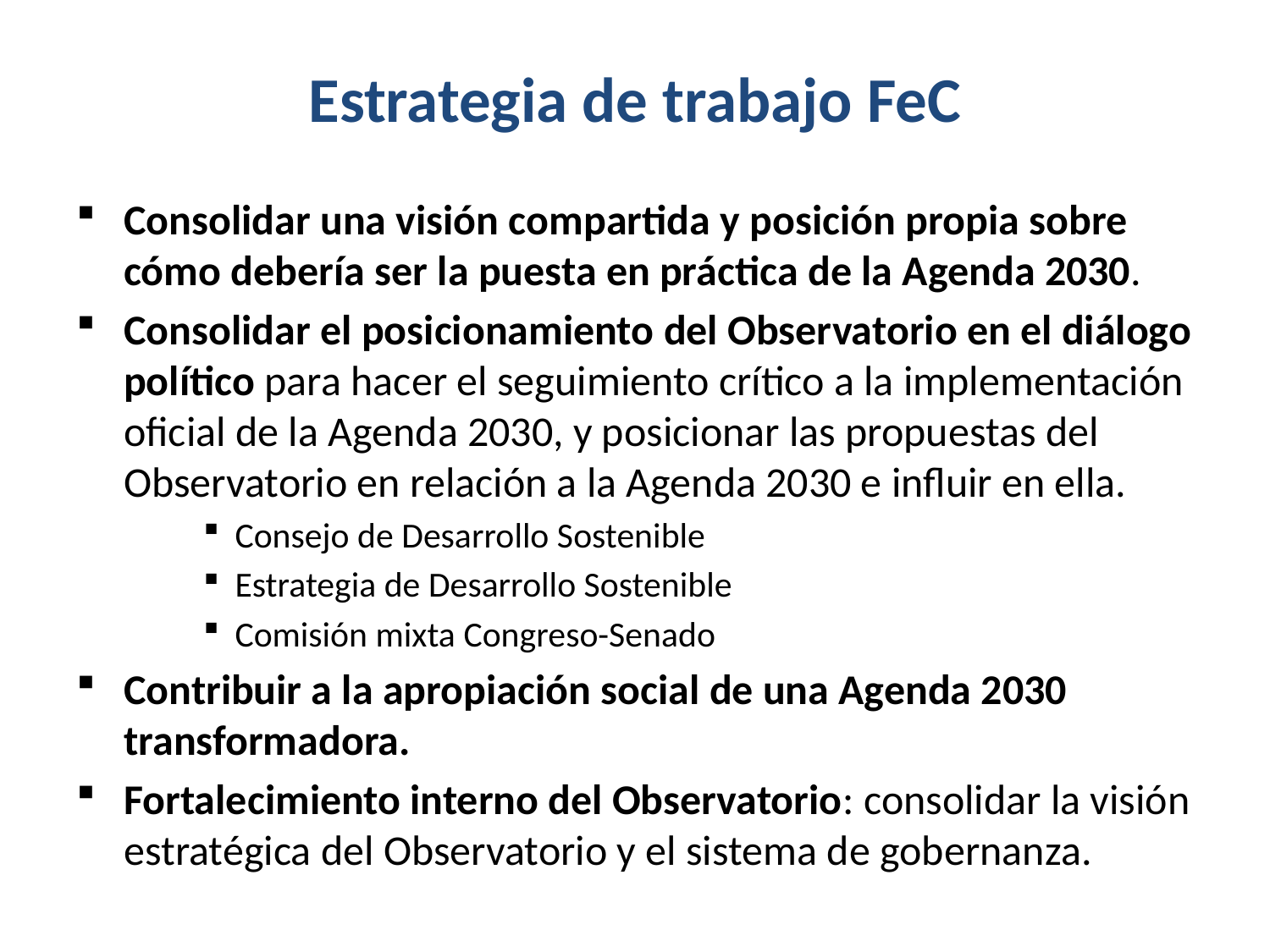

# Estrategia de trabajo FeC
Consolidar una visión compartida y posición propia sobre cómo debería ser la puesta en práctica de la Agenda 2030.
Consolidar el posicionamiento del Observatorio en el diálogo político para hacer el seguimiento crítico a la implementación oficial de la Agenda 2030, y posicionar las propuestas del Observatorio en relación a la Agenda 2030 e influir en ella.
Consejo de Desarrollo Sostenible
Estrategia de Desarrollo Sostenible
Comisión mixta Congreso-Senado
Contribuir a la apropiación social de una Agenda 2030 transformadora.
Fortalecimiento interno del Observatorio: consolidar la visión estratégica del Observatorio y el sistema de gobernanza.